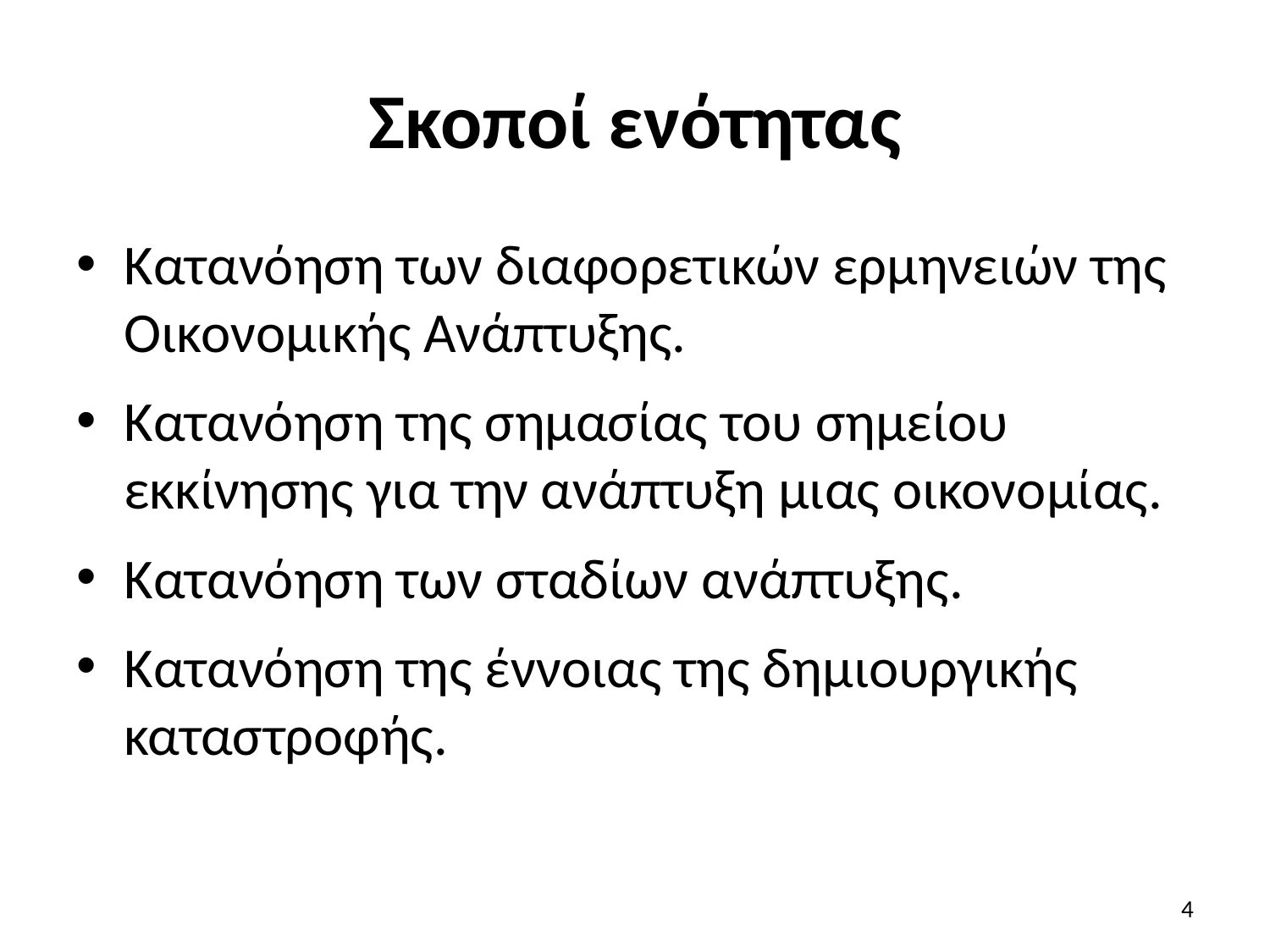

# Σκοποί ενότητας
Κατανόηση των διαφορετικών ερμηνειών της Οικονομικής Ανάπτυξης.
Κατανόηση της σημασίας του σημείου εκκίνησης για την ανάπτυξη μιας οικονομίας.
Κατανόηση των σταδίων ανάπτυξης.
Κατανόηση της έννοιας της δημιουργικής καταστροφής.

4